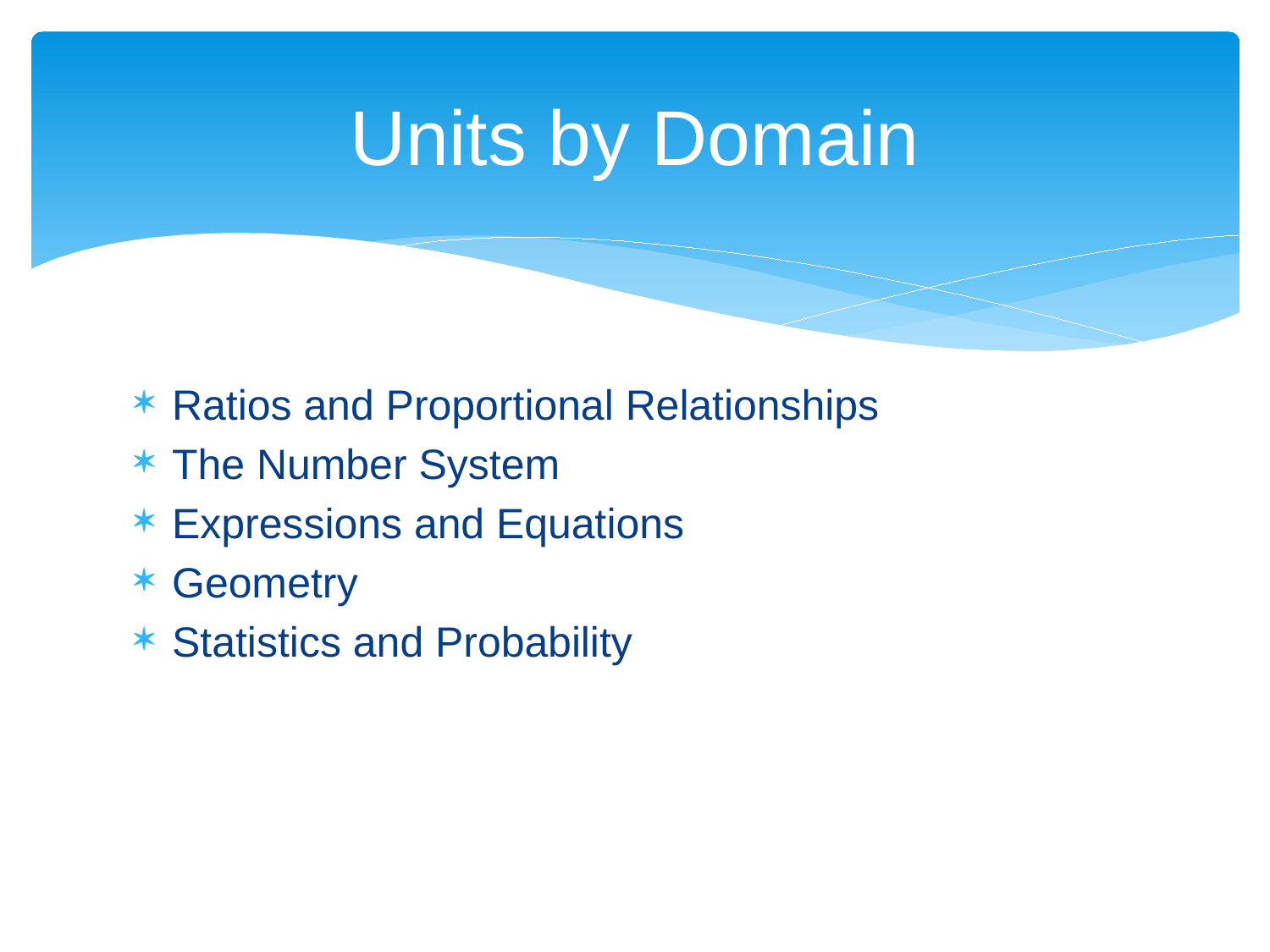

# Units by Domain
Ratios and Proportional Relationships
The Number System
Expressions and Equations
Geometry
Statistics and Probability